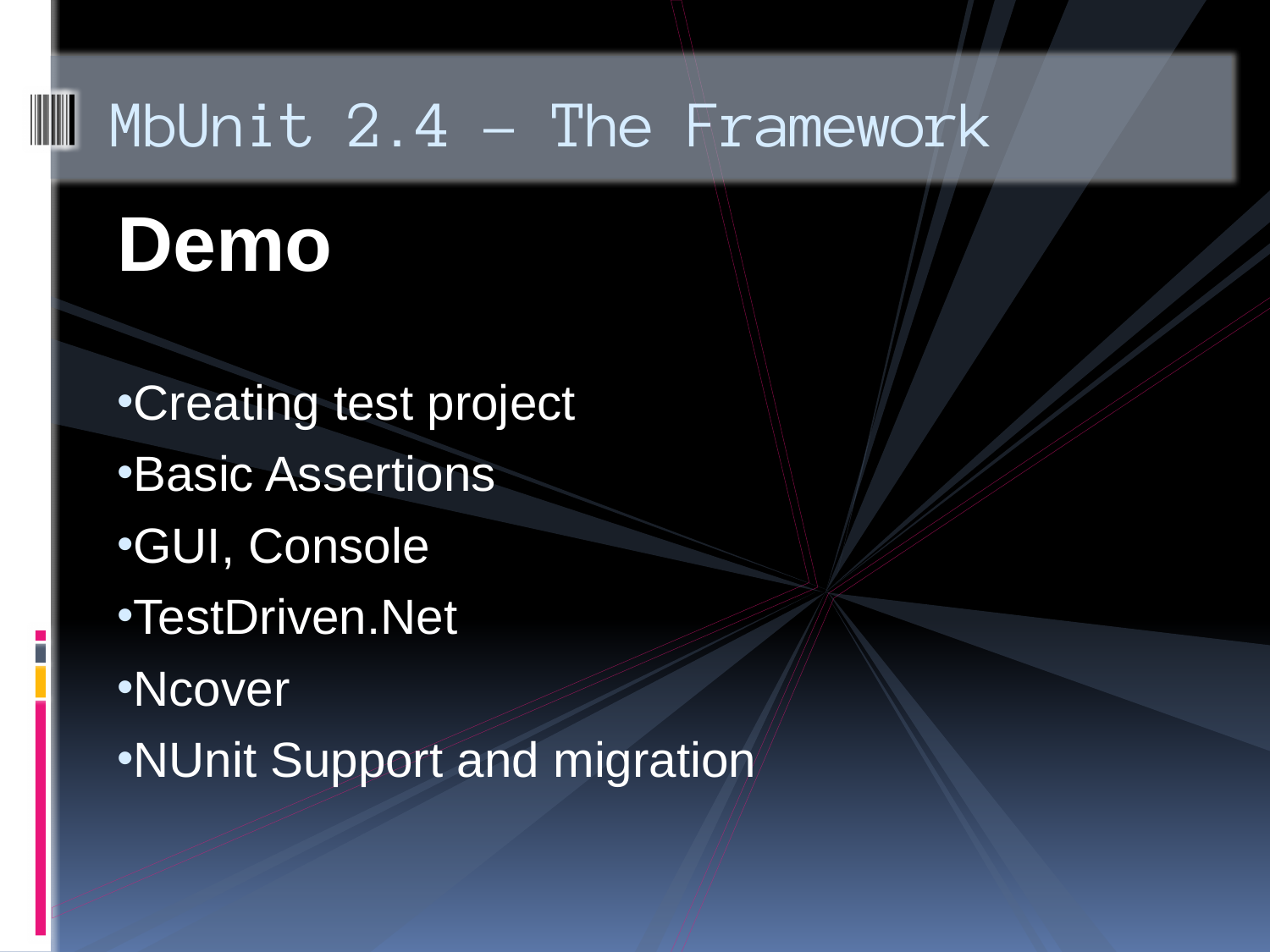

# MbUnit 2.4 – The Framework
Demo

Creating test project
Basic Assertions
GUI, Console
TestDriven.Net
Ncover
NUnit Support and migration